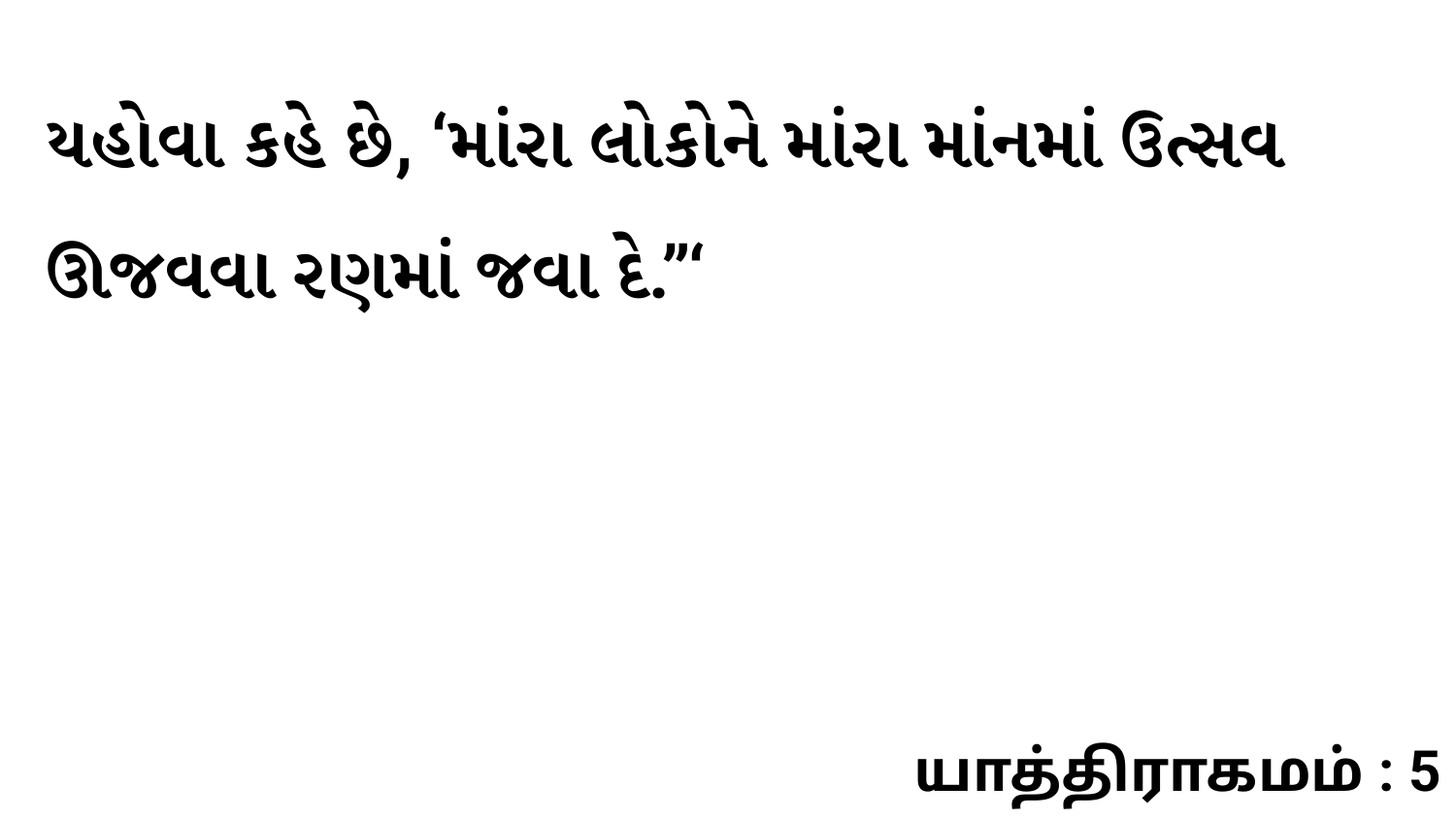

યહોવા કહે છે, ‘માંરા લોકોને માંરા માંનમાં ઉત્સવ ઊજવવા રણમાં જવા દે.”‘
யாத்திராகமம் : 5